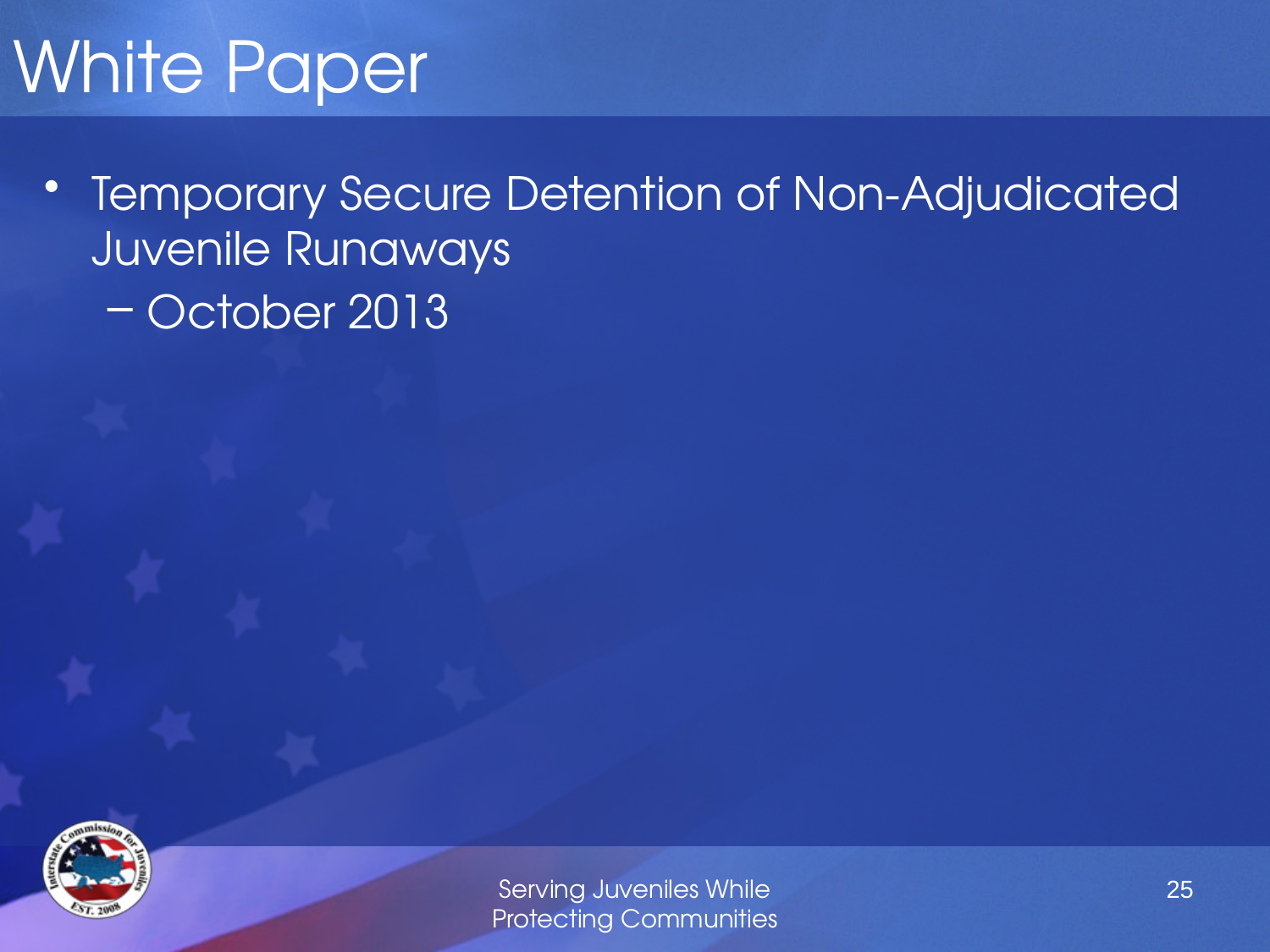

# White Paper
Temporary Secure Detention of Non-Adjudicated Juvenile Runaways
October 2013

Serving Juveniles While Protecting Communities
25